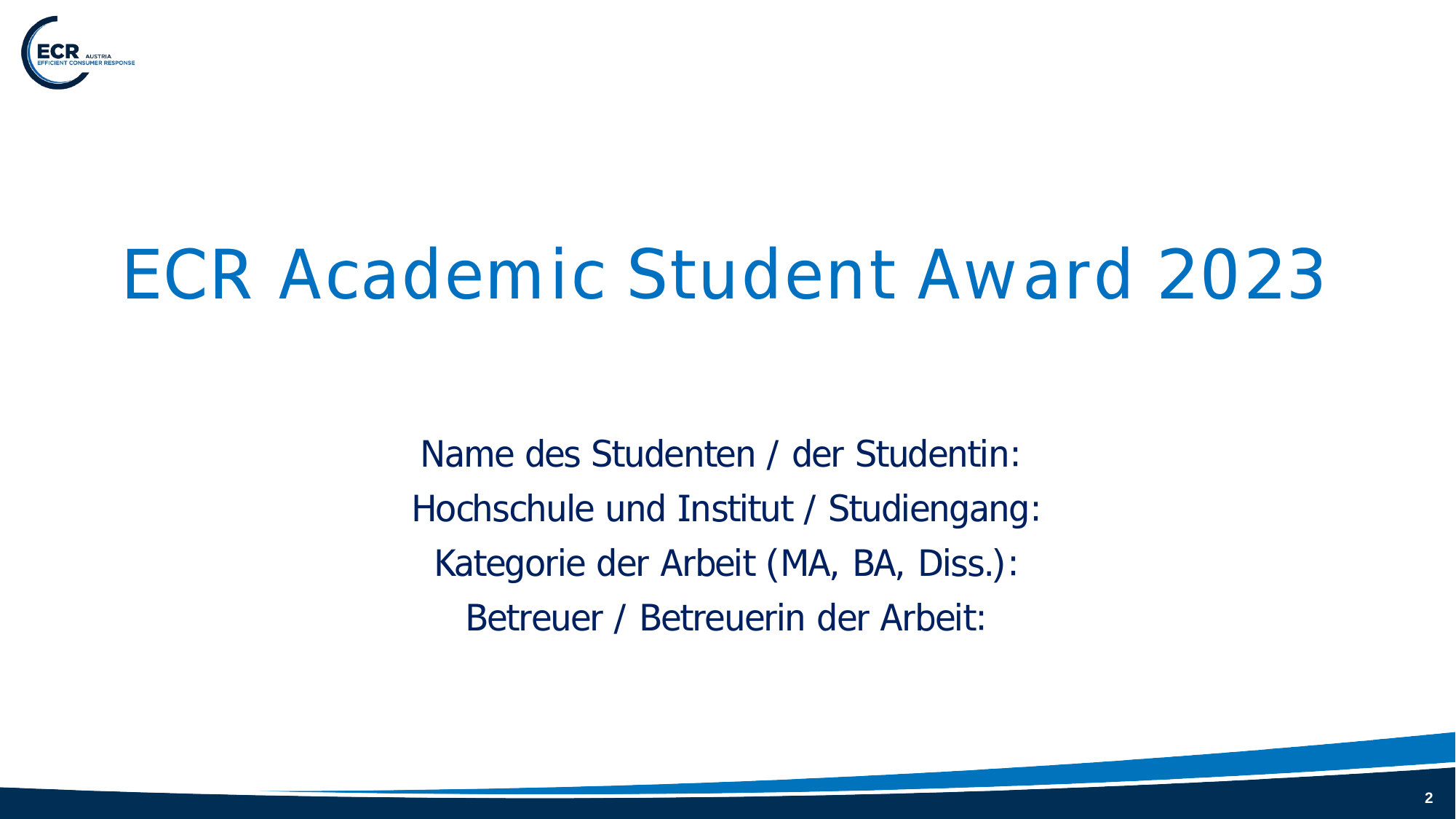

# ECR Academic Student Award 2023
Name des Studenten / der Studentin:
Hochschule und Institut / Studiengang:
Kategorie der Arbeit (MA, BA, Diss.):
Betreuer / Betreuerin der Arbeit:

2